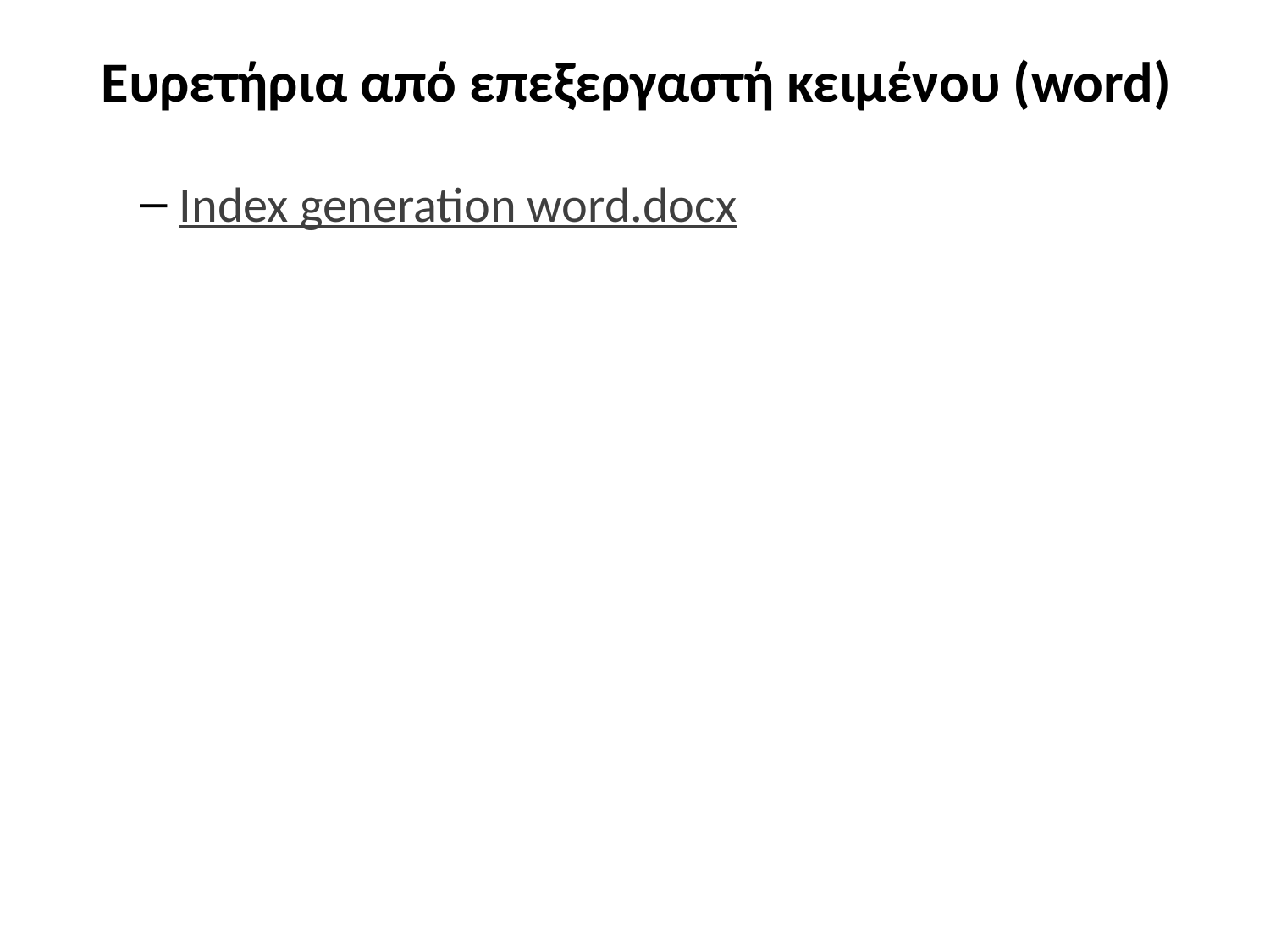

# Ευρετήρια από επεξεργαστή κειμένου (word)
Index generation word.docx